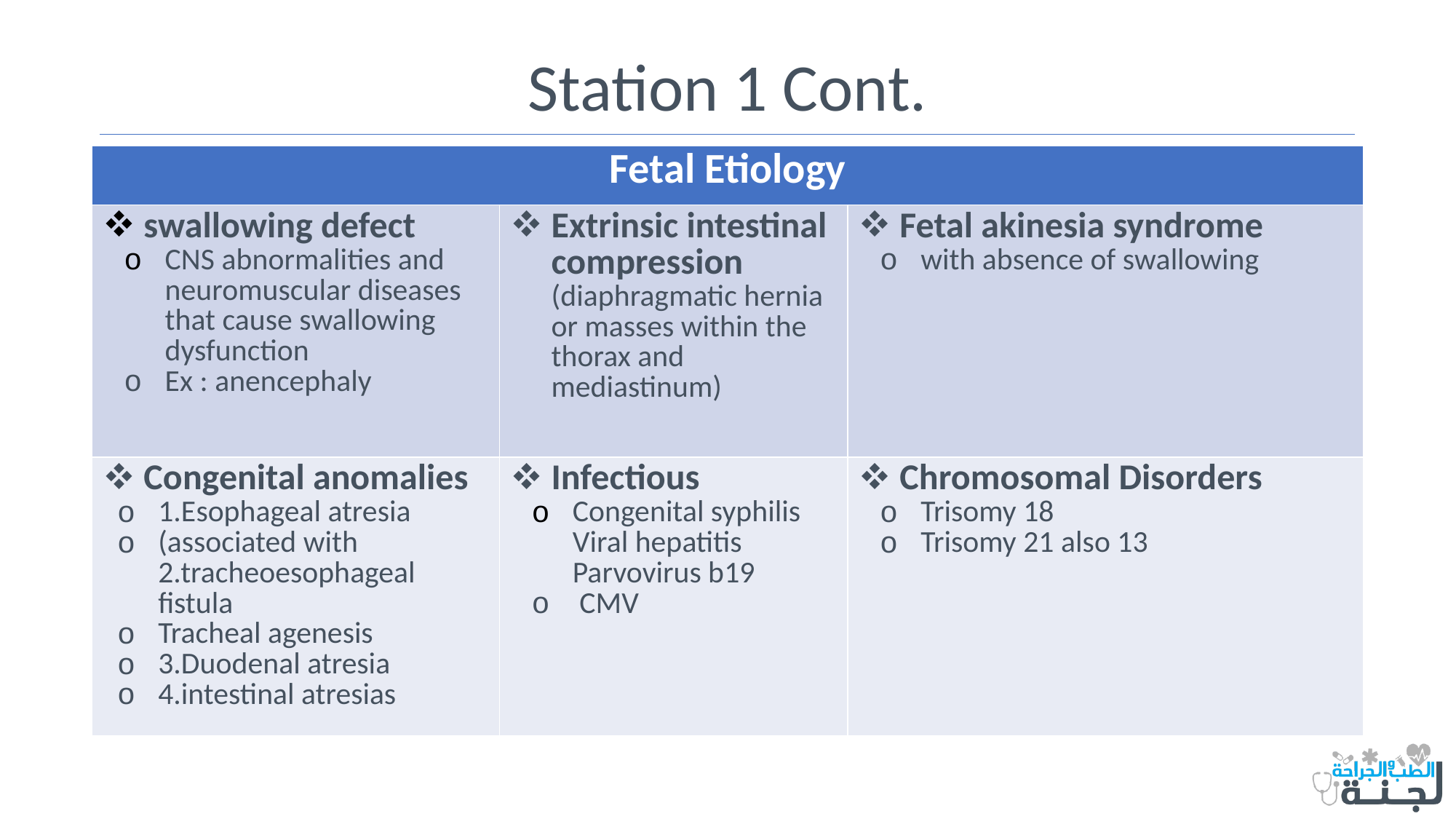

# Station 1 Cont.
| Fetal Etiology |  |  |
| --- | --- | --- |
| swallowing defect CNS abnormalities and neuromuscular diseases that cause swallowing dysfunction Ex : anencephaly | Extrinsic intestinal compression (diaphragmatic hernia or masses within the thorax and mediastinum) | Fetal akinesia syndrome with absence of swallowing |
| Congenital anomalies 1.Esophageal atresia (associated with 2.tracheoesophageal fistula Tracheal agenesis 3.Duodenal atresia 4.intestinal atresias | Infectious Congenital syphilis Viral hepatitis Parvovirus b19 CMV | Chromosomal Disorders Trisomy 18 Trisomy 21 also 13 |